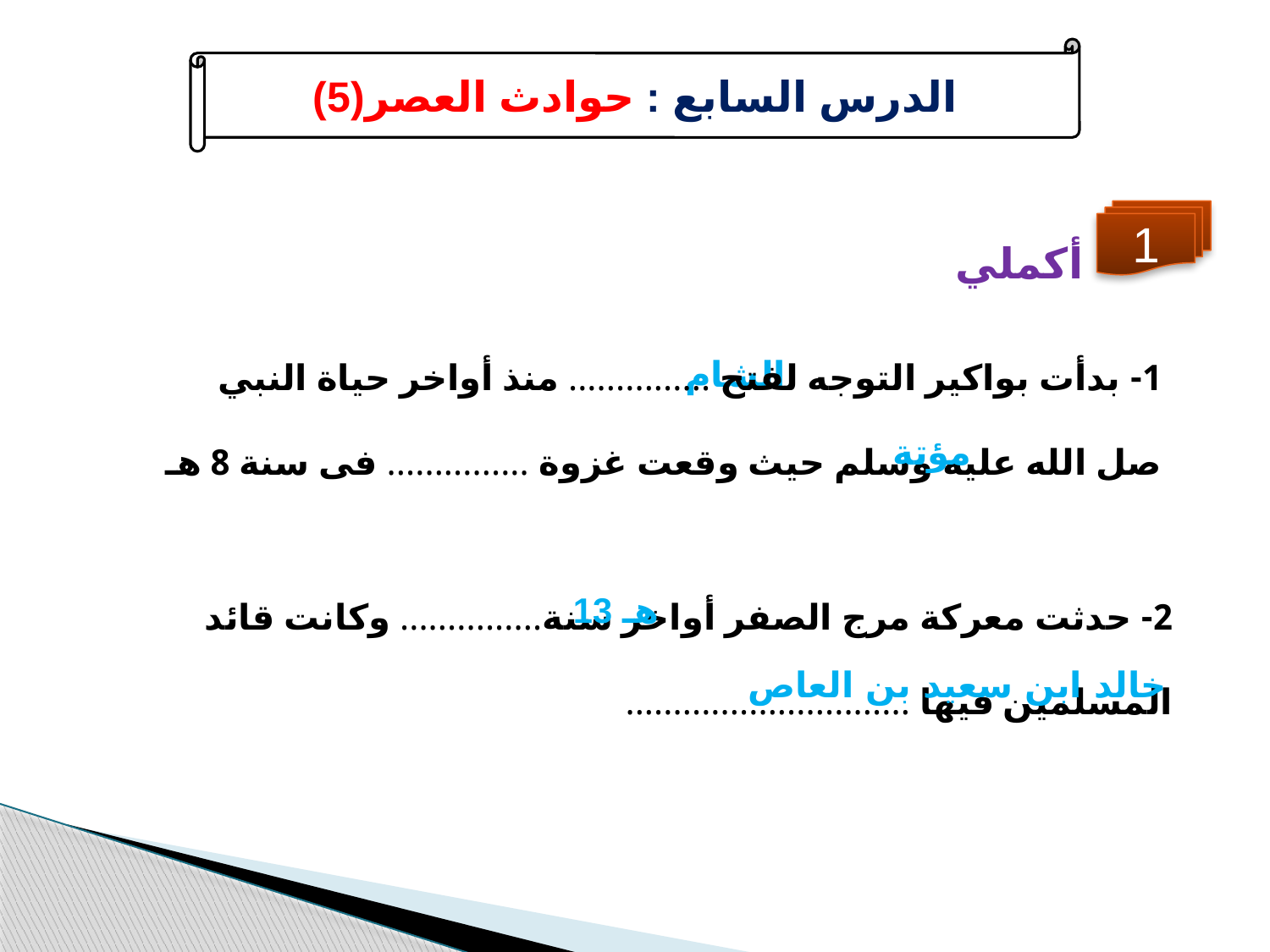

الدرس السابع : حوادث العصر(5)
أكملي
1
الشام
1- بدأت بواكير التوجه لفتح ............... منذ أواخر حياة النبي صل الله عليه وسلم حيث وقعت غزوة ............... فى سنة 8 هـ
مؤتة
13 هـ
2- حدثت معركة مرج الصفر أواخر سنة............... وكانت قائد المسلمين فيها ..............................
خالد ابن سعيد بن العاص